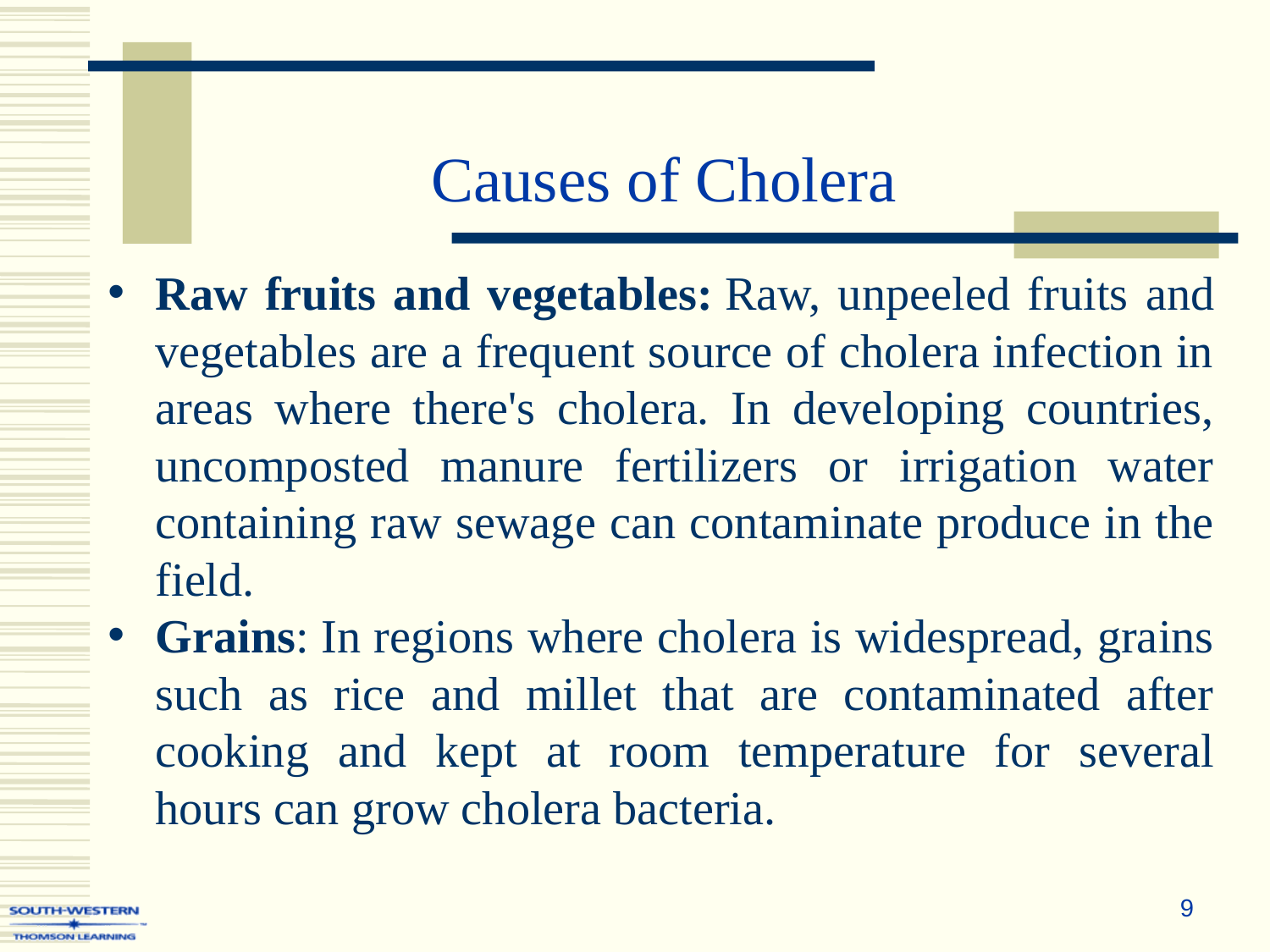

Causes of Cholera
Raw fruits and vegetables: Raw, unpeeled fruits and vegetables are a frequent source of cholera infection in areas where there's cholera. In developing countries, uncomposted manure fertilizers or irrigation water containing raw sewage can contaminate produce in the field.
Grains: In regions where cholera is widespread, grains such as rice and millet that are contaminated after cooking and kept at room temperature for several hours can grow cholera bacteria.

9